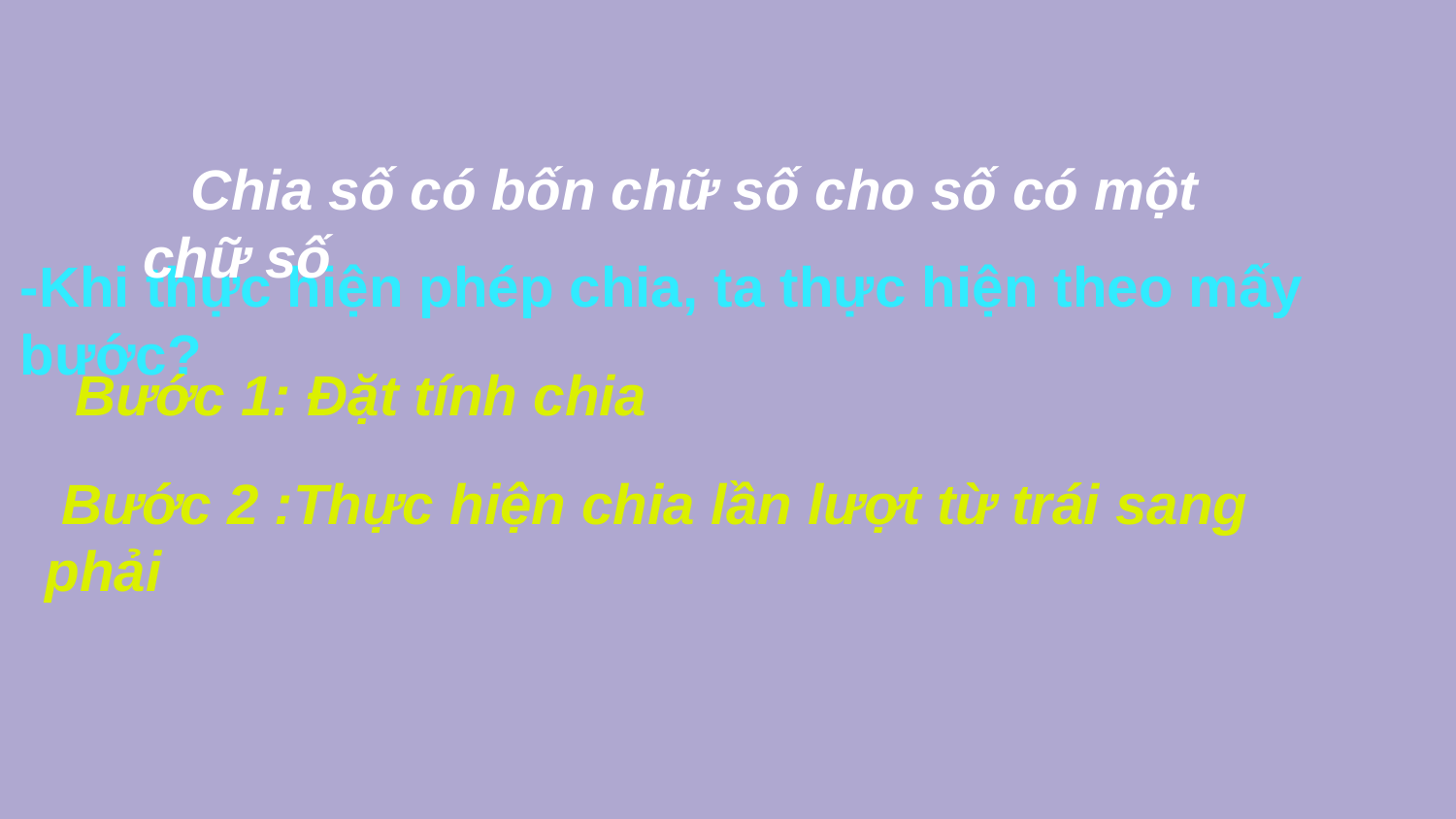

Chia số có bốn chữ số cho số có một chữ số
-Khi thực hiện phép chia, ta thực hiện theo mấy bước?
Bước 1: Đặt tính chia
 Bước 2 :Thực hiện chia lần lượt từ trái sang phải